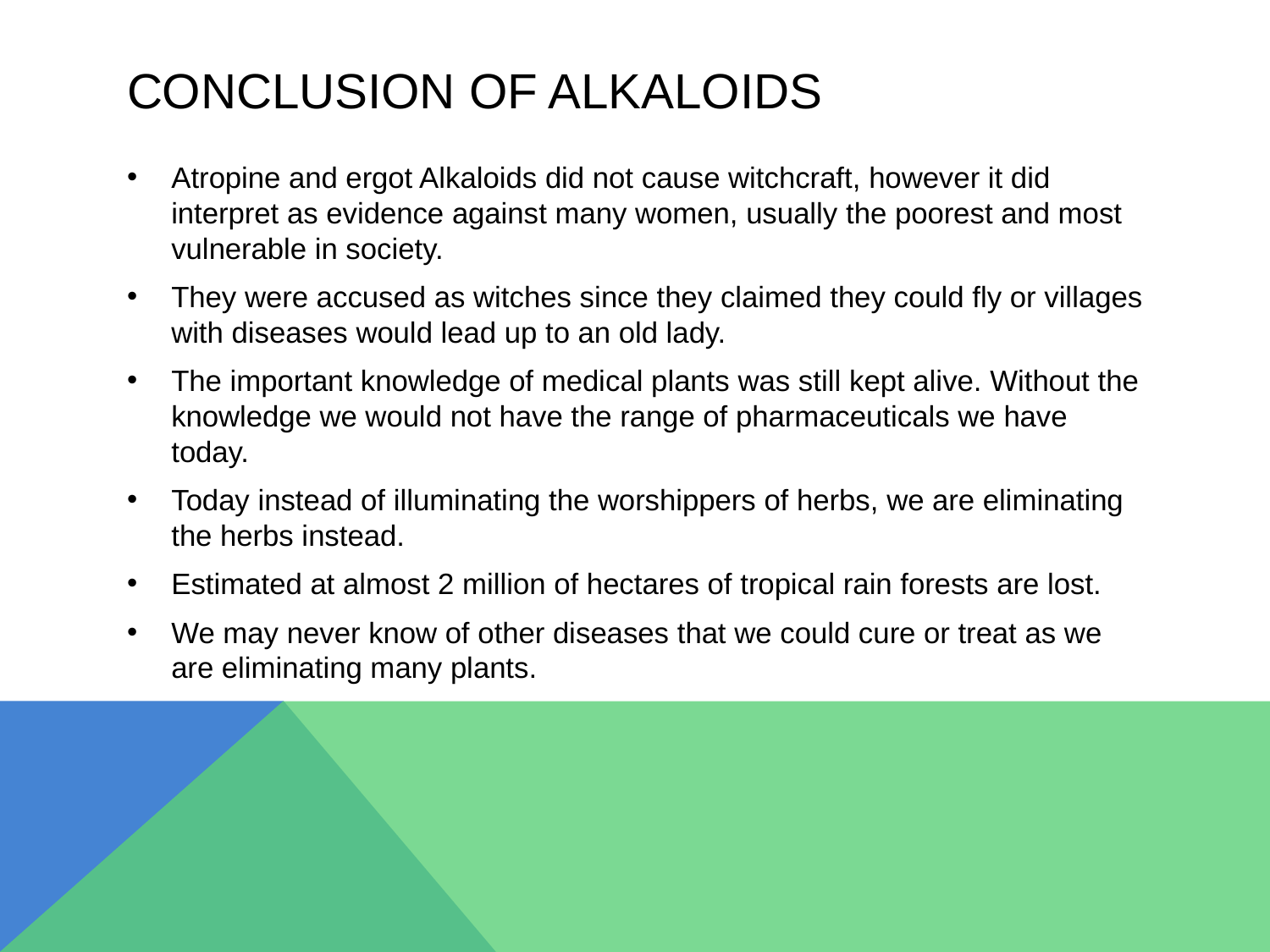

# Conclusion of Alkaloids
Atropine and ergot Alkaloids did not cause witchcraft, however it did interpret as evidence against many women, usually the poorest and most vulnerable in society.
They were accused as witches since they claimed they could fly or villages with diseases would lead up to an old lady.
The important knowledge of medical plants was still kept alive. Without the knowledge we would not have the range of pharmaceuticals we have today.
Today instead of illuminating the worshippers of herbs, we are eliminating the herbs instead.
Estimated at almost 2 million of hectares of tropical rain forests are lost.
We may never know of other diseases that we could cure or treat as we are eliminating many plants.